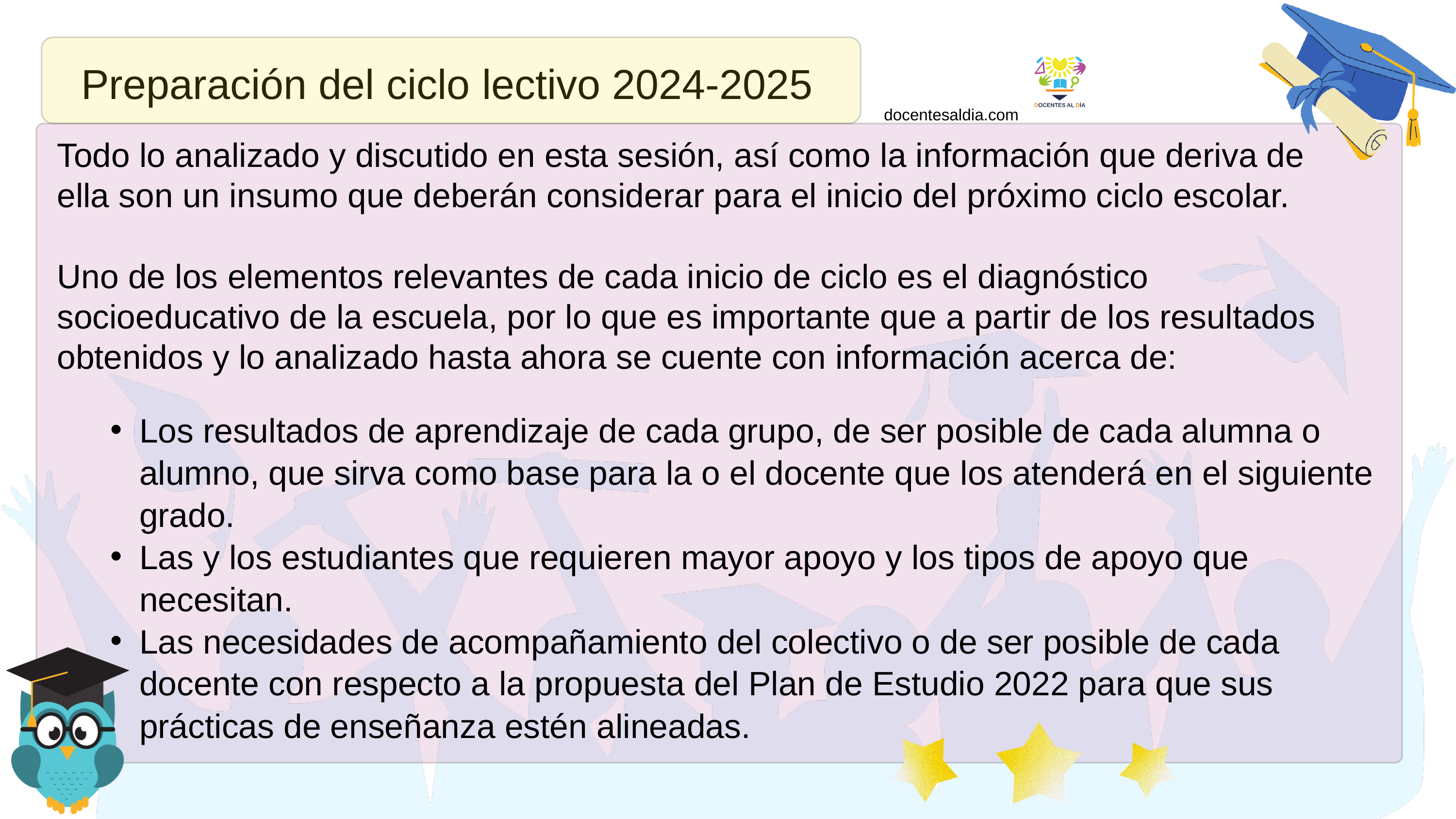

Preparación del ciclo lectivo 2024-2025
docentesaldia.com

Todo lo analizado y discutido en esta sesión, así como la información que deriva de ella son un insumo que deberán considerar para el inicio del próximo ciclo escolar.

Uno de los elementos relevantes de cada inicio de ciclo es el diagnóstico socioeducativo de la escuela, por lo que es importante que a partir de los resultados obtenidos y lo analizado hasta ahora se cuente con información acerca de:

Los resultados de aprendizaje de cada grupo, de ser posible de cada alumna o alumno, que sirva como base para la o el docente que los atenderá en el siguiente grado.
Las y los estudiantes que requieren mayor apoyo y los tipos de apoyo que necesitan.
Las necesidades de acompañamiento del colectivo o de ser posible de cada docente con respecto a la propuesta del Plan de Estudio 2022 para que sus prácticas de enseñanza estén alineadas.